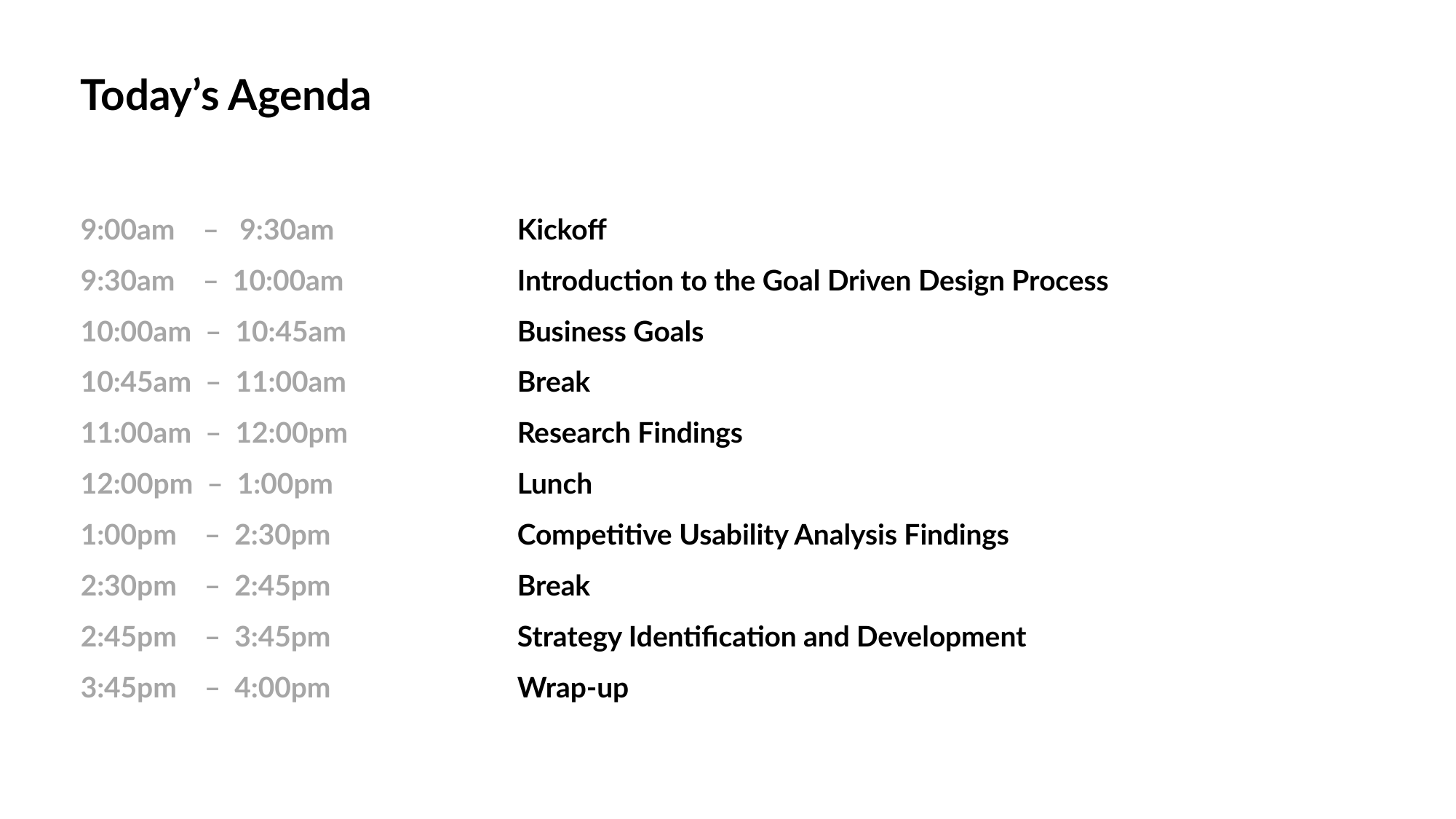

# Today’s Agenda
9:00am    –   9:30am		Kickoff
9:30am    –  10:00am		Introduction to the Goal Driven Design Process
10:00am  –  10:45am		Business Goals
10:45am  –  11:00am		Break
11:00am  –  12:00pm		Research Findings
12:00pm  –  1:00pm		Lunch
1:00pm    –  2:30pm		Competitive Usability Analysis Findings
2:30pm    –  2:45pm		Break
2:45pm    –  3:45pm		Strategy Identification and Development
3:45pm    –  4:00pm		Wrap-up